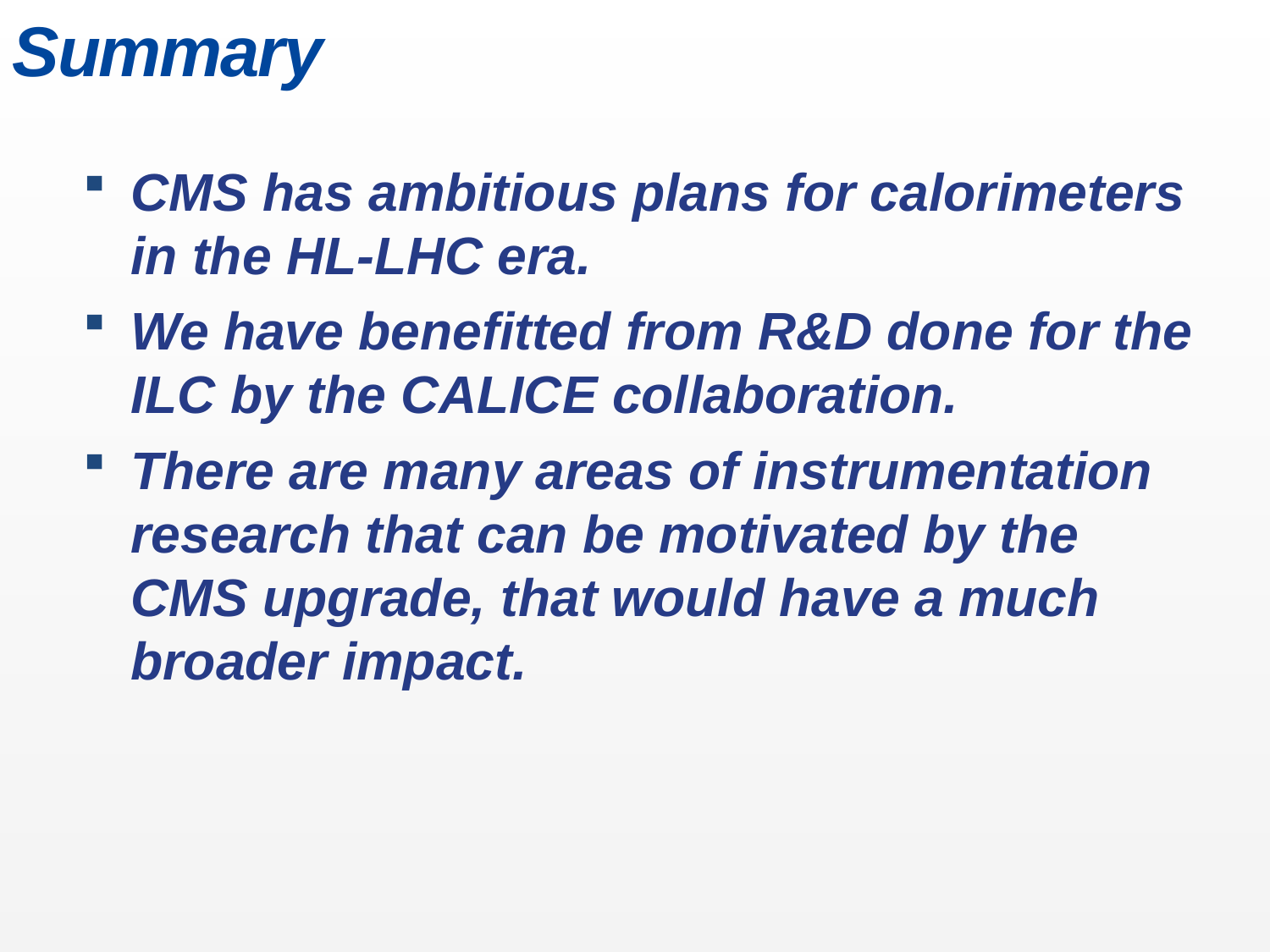

# Summary
CMS has ambitious plans for calorimeters in the HL-LHC era.
We have benefitted from R&D done for the ILC by the CALICE collaboration.
There are many areas of instrumentation research that can be motivated by the CMS upgrade, that would have a much broader impact.